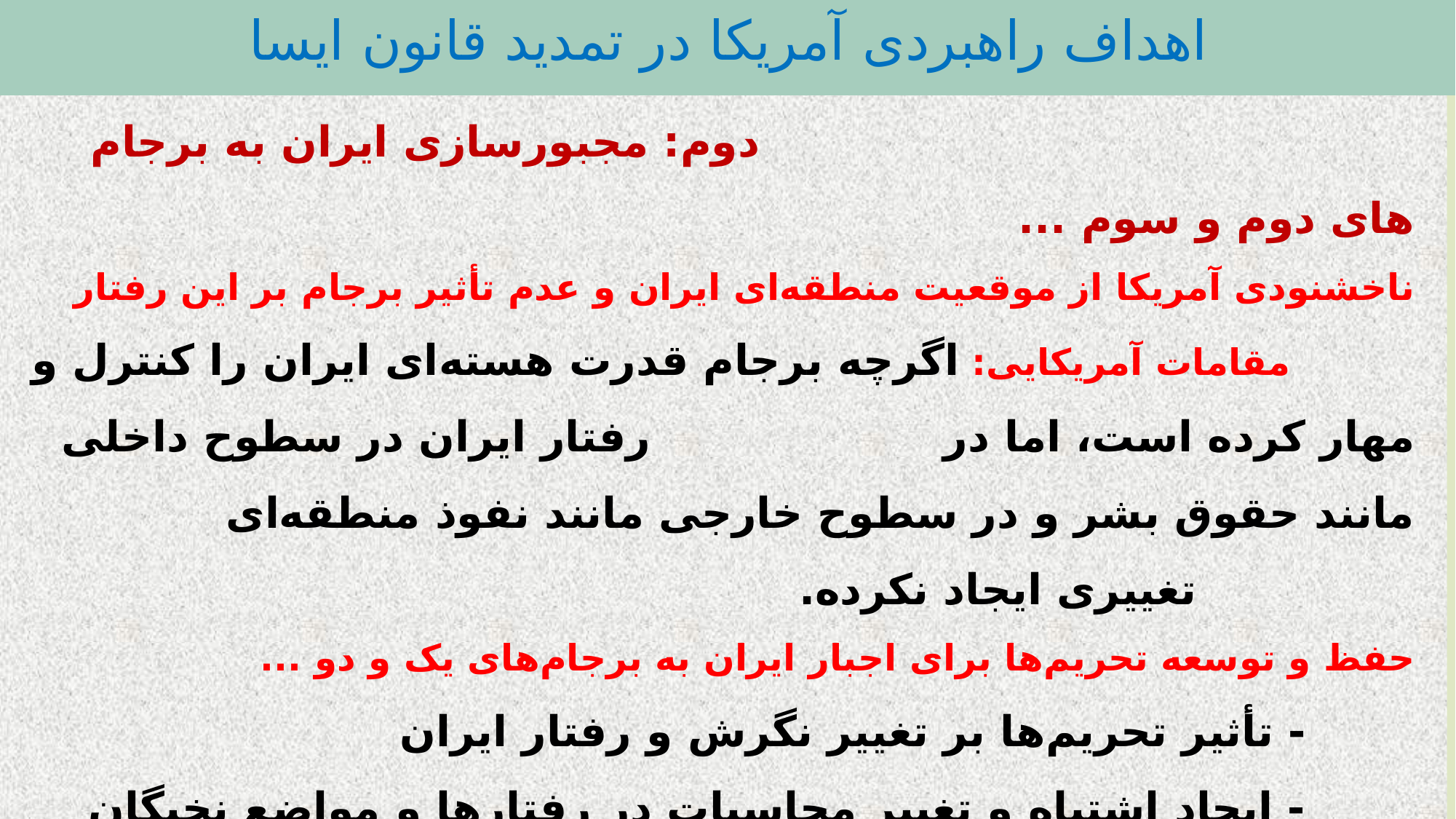

اهداف راهبردی آمریکا در تمدید قانون ایسا
# دوم: مجبورسازی ایران به برجام های دوم و سوم ... ناخشنودی آمریکا از موقعیت منطقه‌ای ایران و عدم تأثیر برجام بر این رفتار مقامات آمریکایی: اگرچه برجام قدرت هسته‌ای ایران را کنترل و مهار کرده است، اما در 				رفتار ایران در سطوح داخلی مانند حقوق بشر و در سطوح خارجی مانند نفوذ منطقه‌ای 				تغییری ایجاد نکرده. حفظ و توسعه تحریم‌ها برای اجبار ایران به برجام‌های یک و دو ... - تأثیر تحریم‌ها بر تغییر نگرش و رفتار ایران - ایجاد اشتباه و تغییر محاسبات در رفتارها و مواضع نخبگان سیاسی و مسئولین - حفظ استراتژیست‌ها، نمایندگان و سناتورهای آمریکا در تحریم های تصاعدی